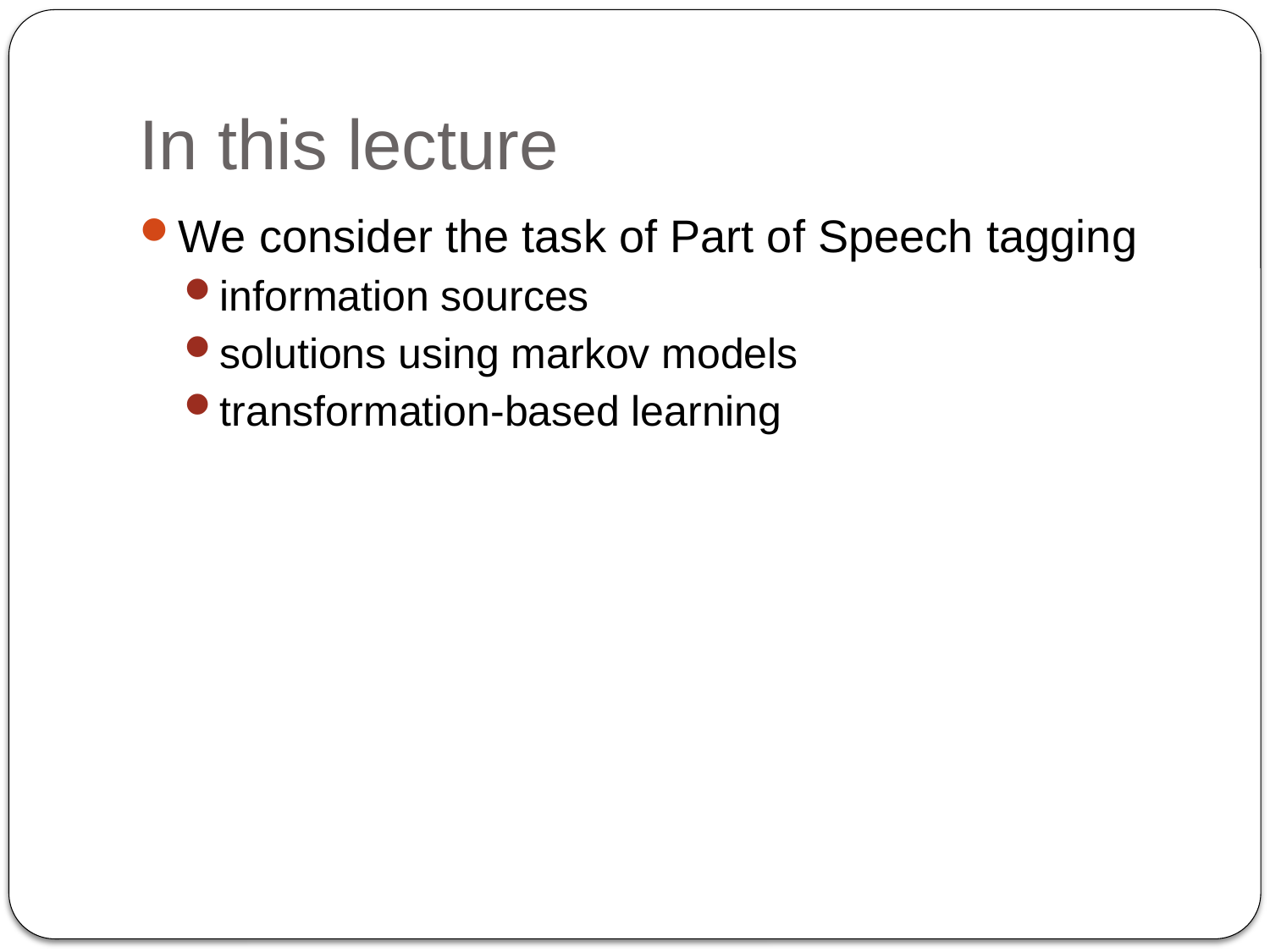

# In this lecture
We consider the task of Part of Speech tagging
information sources
solutions using markov models
transformation-based learning